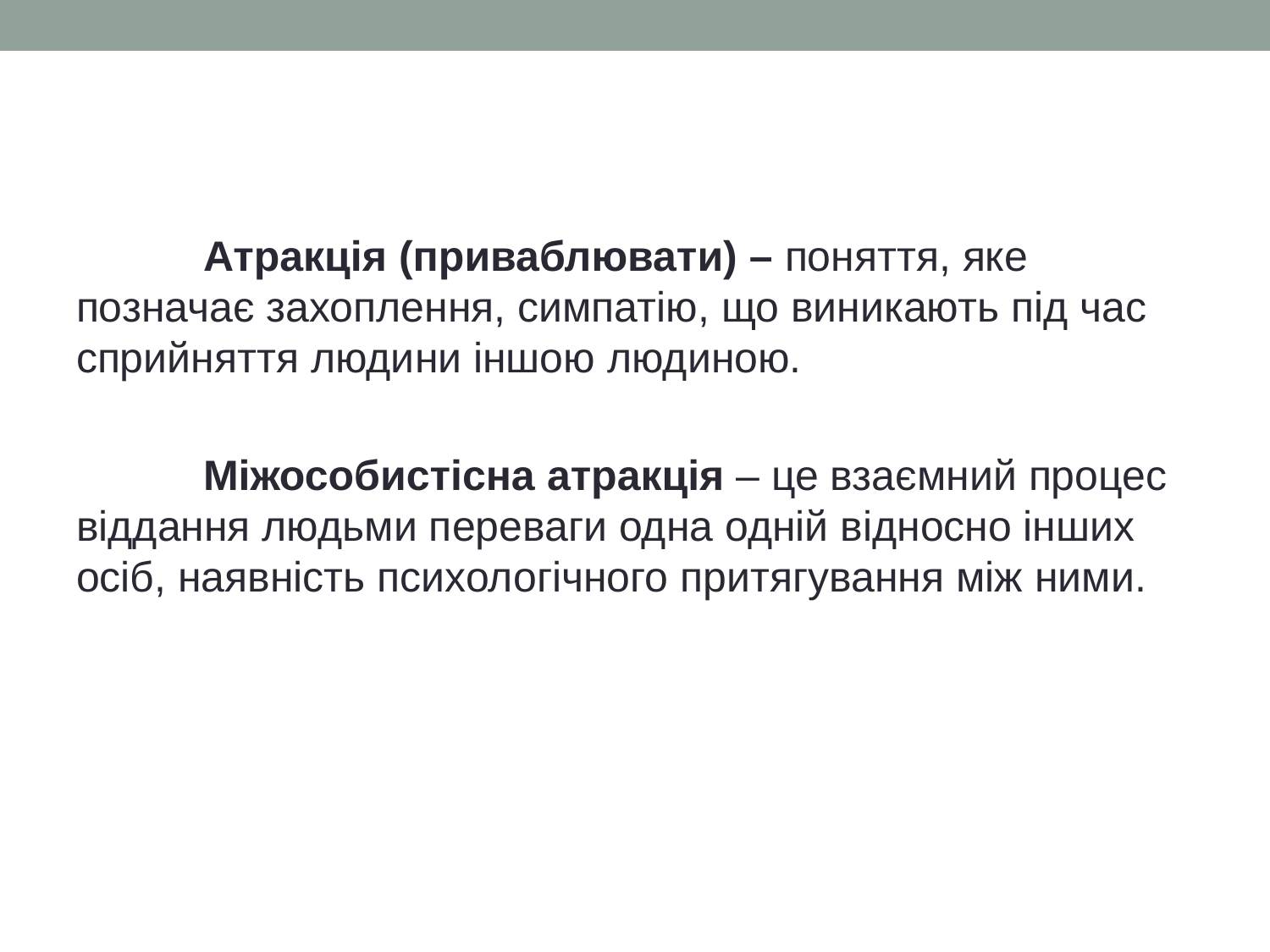

Атракція (приваблювати) – поняття, яке позначає захоплення, симпатію, що виникають під час сприйняття людини іншою людиною.

	Міжособистісна атракція – це взаємний процес віддання людьми переваги одна одній відносно інших осіб, наявність психологічного притягування між ними.